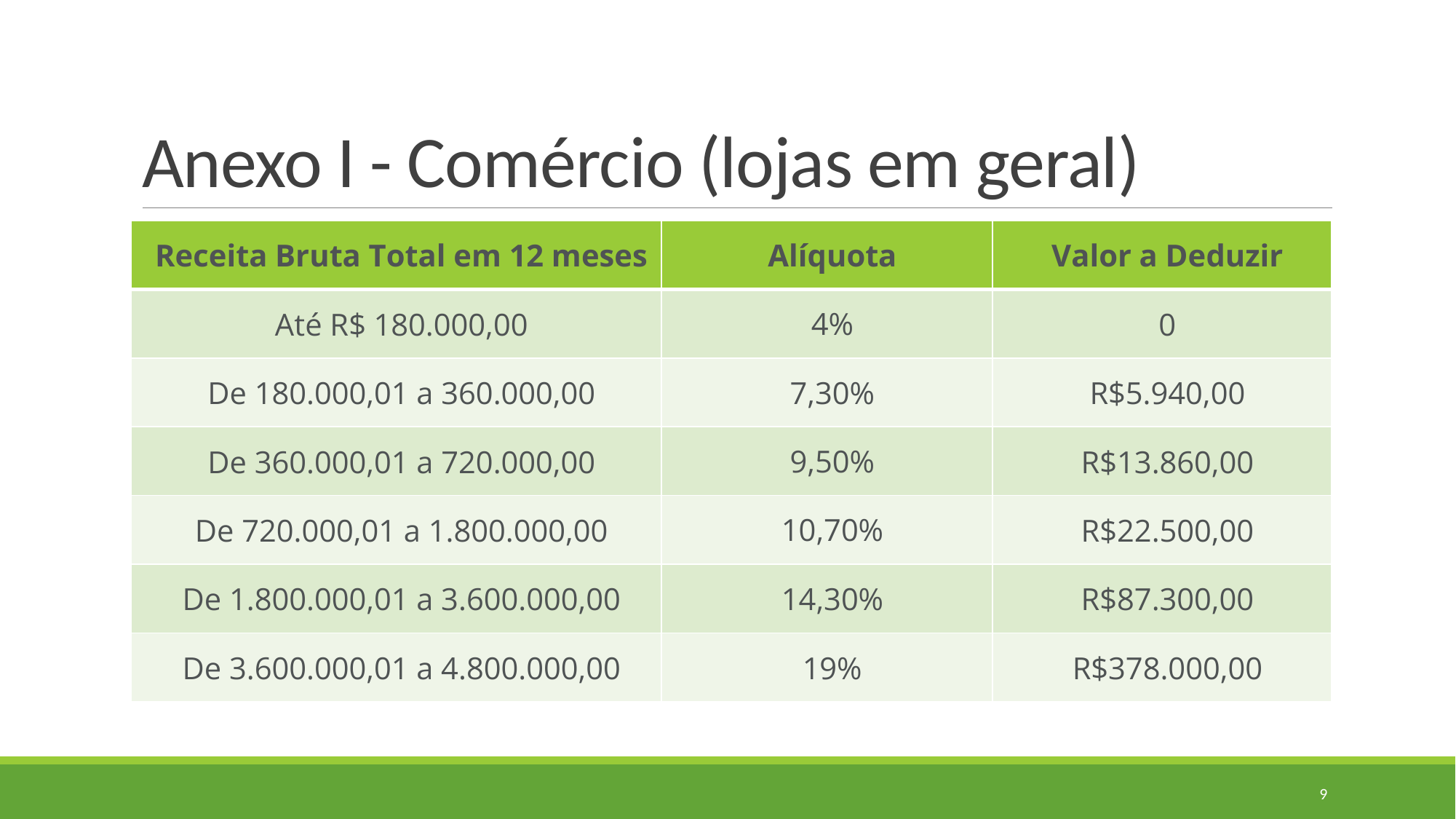

# Anexo I - Comércio (lojas em geral)
| Receita Bruta Total em 12 meses | Alíquota | Valor a Deduzir |
| --- | --- | --- |
| Até R$ 180.000,00 | 4% | 0 |
| De 180.000,01 a 360.000,00 | 7,30% | R$5.940,00 |
| De 360.000,01 a 720.000,00 | 9,50% | R$13.860,00 |
| De 720.000,01 a 1.800.000,00 | 10,70% | R$22.500,00 |
| De 1.800.000,01 a 3.600.000,00 | 14,30% | R$87.300,00 |
| De 3.600.000,01 a 4.800.000,00 | 19% | R$378.000,00 |
9